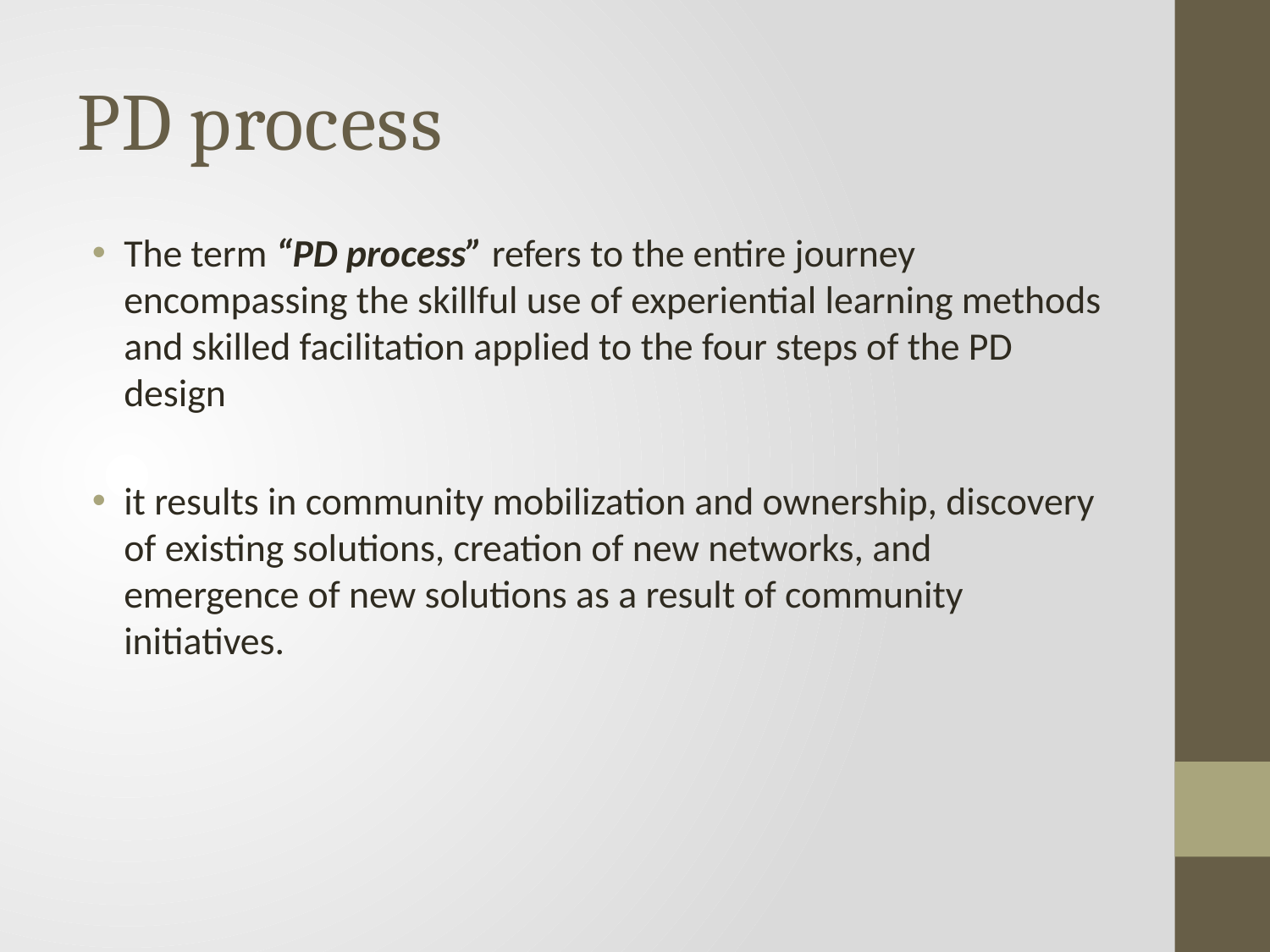

# PD process
The term “PD process” refers to the entire journey encompassing the skillful use of experiential learning methods and skilled facilitation applied to the four steps of the PD design

it results in community mobilization and ownership, discovery of existing solutions, creation of new networks, and emergence of new solutions as a result of community initiatives.